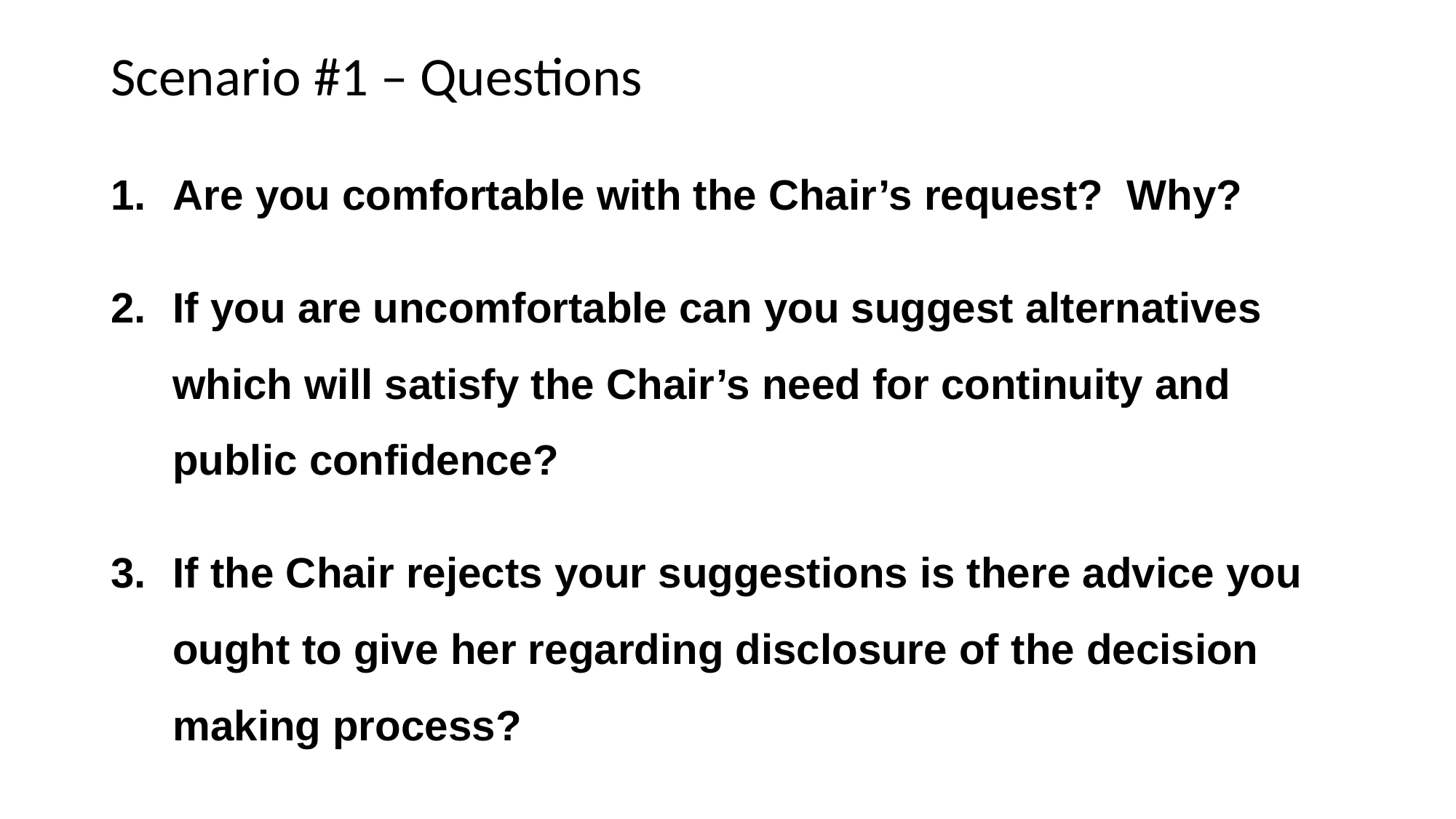

# Scenario #1 – Questions
Are you comfortable with the Chair’s request?  Why?
If you are uncomfortable can you suggest alternatives which will satisfy the Chair’s need for continuity and public confidence?
If the Chair rejects your suggestions is there advice you ought to give her regarding disclosure of the decision making process?